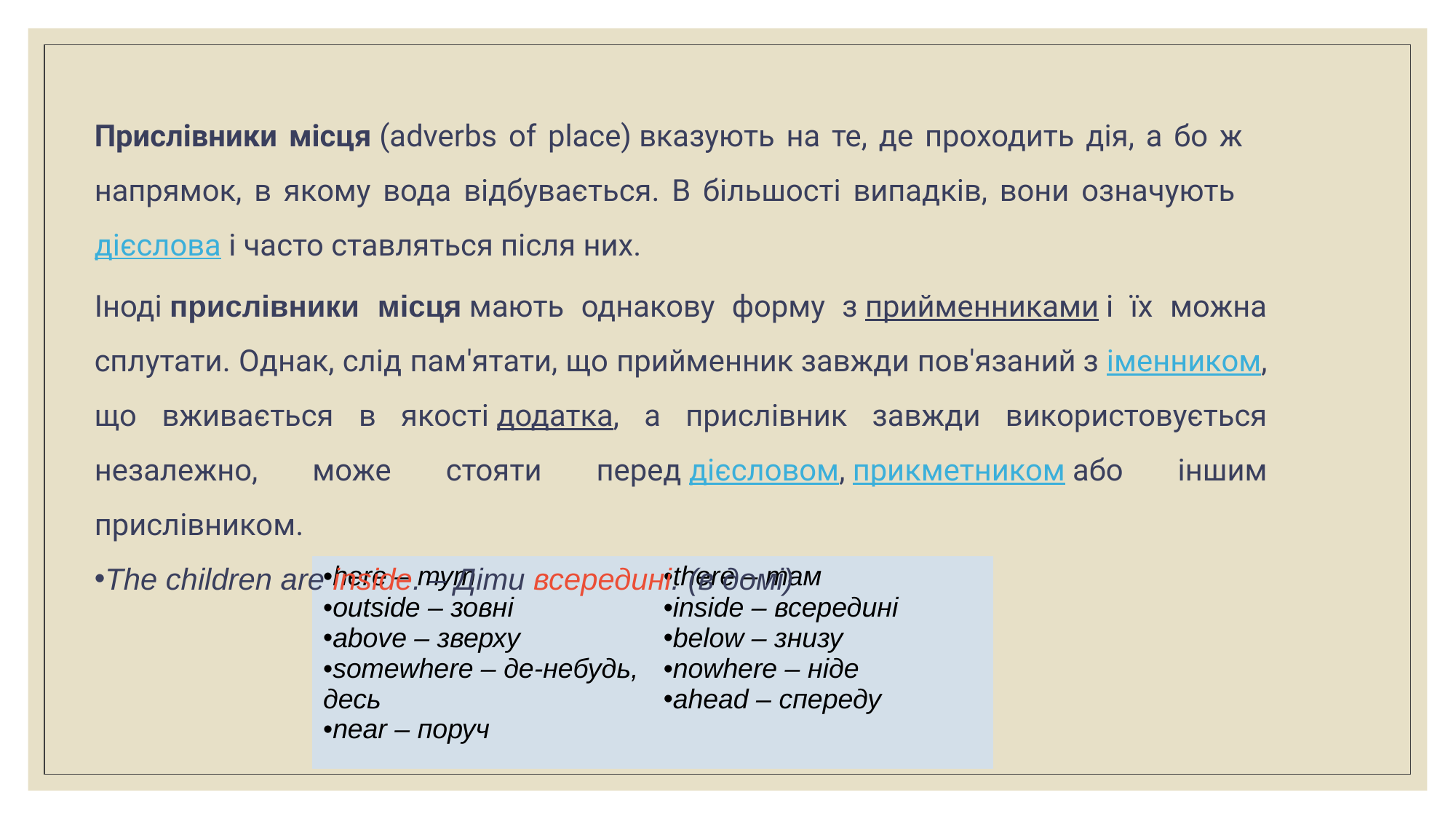

Прислівники місця (adverbs of place) вказують на те, де проходить дія, а бо ж напрямок, в якому вода відбувається. В більшості випадків, вони означують дієслова і часто ставляться після них.

Іноді прислівники місця мають однакову форму з прийменниками і їх можна сплутати. Однак, слід пам'ятати, що прийменник завжди пов'язаний з іменником, що вживається в якості додатка, а прислівник завжди використовується незалежно, може стояти перед дієсловом, прикметником або іншим прислівником.
The children are inside. – Діти всередині. (в домі)
| here – тут outside – зовні above – зверху somewhere – де-небудь, десь near – поруч | there – там inside – всередині below – знизу nowhere – ніде ahead – спереду |
| --- | --- |